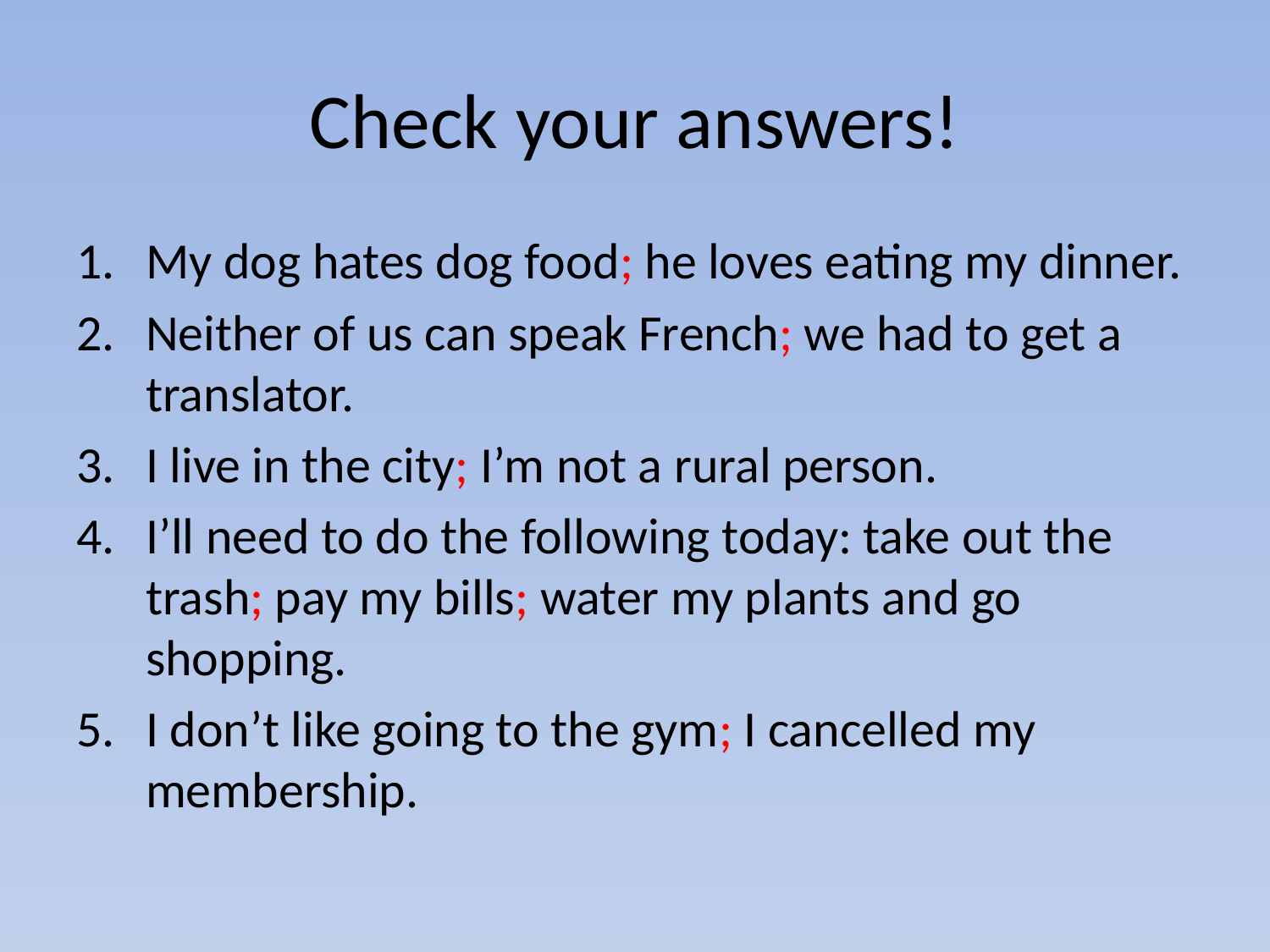

# Check your answers!
My dog hates dog food; he loves eating my dinner.
Neither of us can speak French; we had to get a translator.
I live in the city; I’m not a rural person.
I’ll need to do the following today: take out the trash; pay my bills; water my plants and go shopping.
I don’t like going to the gym; I cancelled my membership.